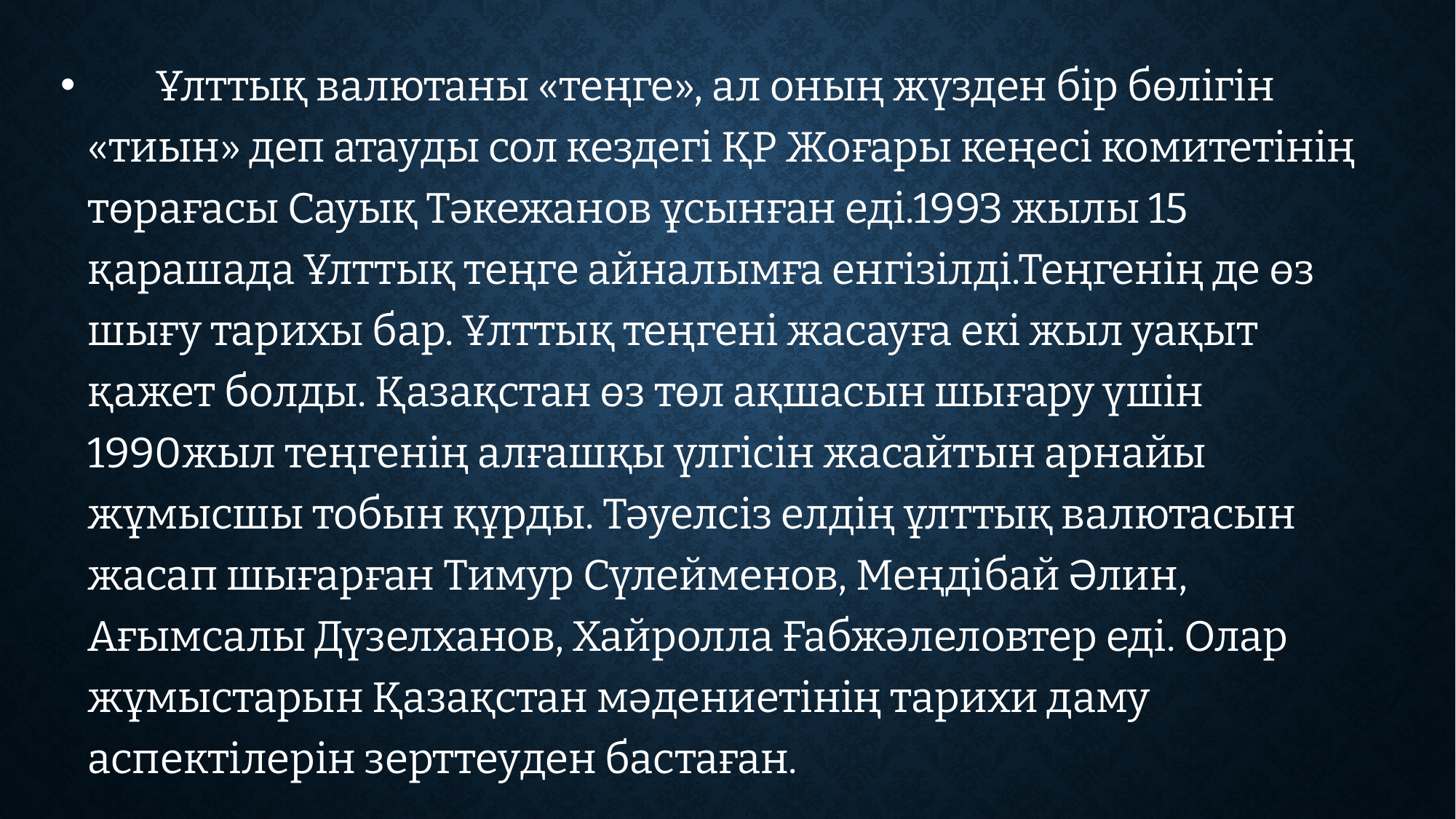

Ұлттық валютаны «теңге», ал оның жүзден бір бөлігін «тиын» деп атауды сол кездегі ҚР Жоғары кеңесі комитетінің төрағасы Сауық Тәкежанов ұсынған еді.1993 жылы 15 қарашада Ұлттық теңге айналымға енгізілді.Теңгенің де өз шығу тарихы бар. Ұлттық теңгені жасауға екі жыл уақыт қажет болды. Қазақстан өз төл ақшасын шығару үшін 1990жыл теңгенің алғашқы үлгісін жасайтын арнайы жұмысшы тобын құрды. Тәуелсіз елдің ұлттық валютасын жасап шығарған Тимур Сүлейменов, Меңдібай Әлин, Ағымсалы Дүзелханов, Хайролла Ғабжәлеловтер еді. Олар жұмыстарын Қазақстан мәдениетінің тарихи даму аспектілерін зерттеуден бастаған.